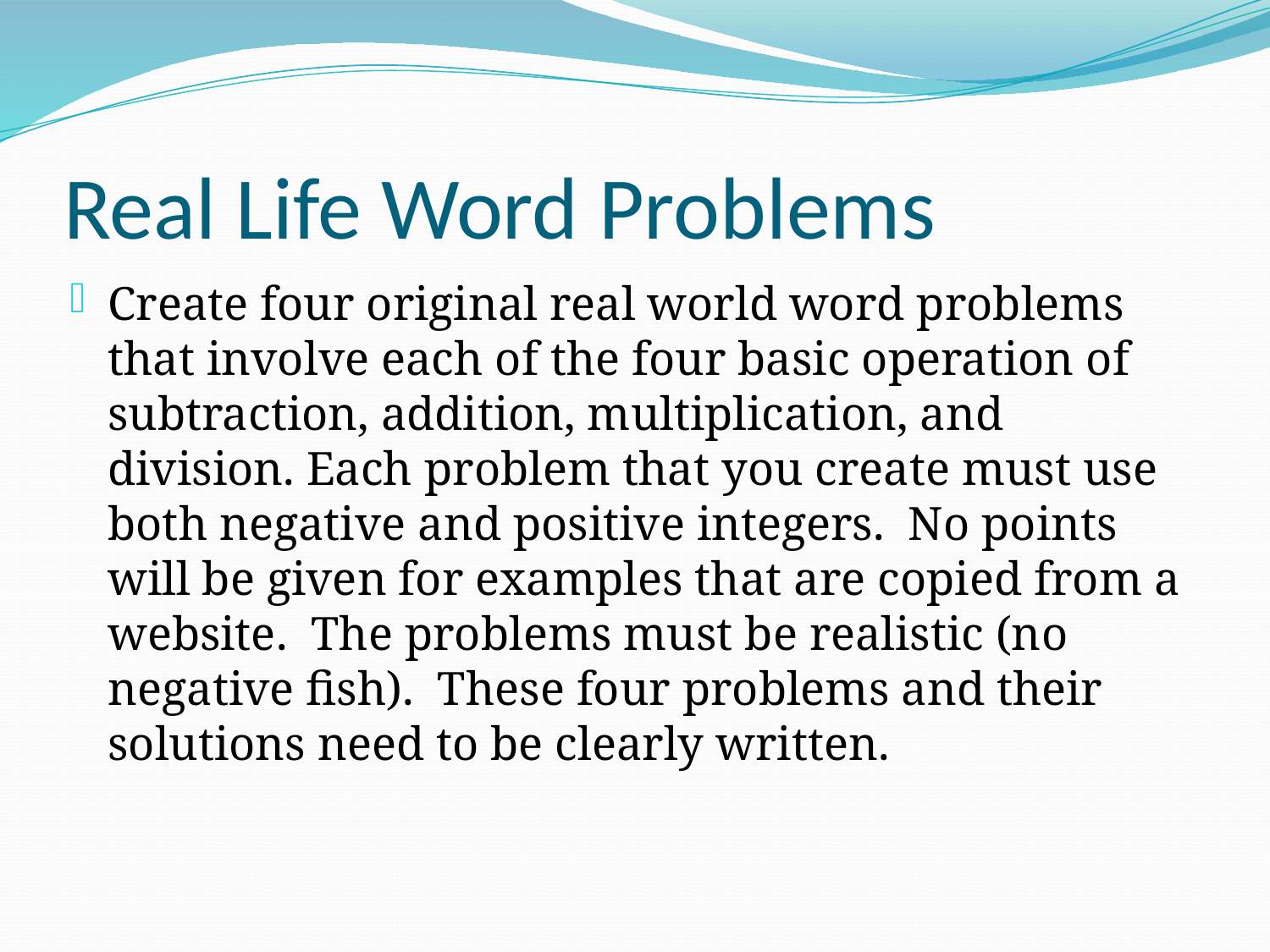

# Real Life Word Problems
Create four original real world word problems that involve each of the four basic operation of subtraction, addition, multiplication, and division. Each problem that you create must use both negative and positive integers.  No points will be given for examples that are copied from a website.  The problems must be realistic (no negative fish).  These four problems and their solutions need to be clearly written.